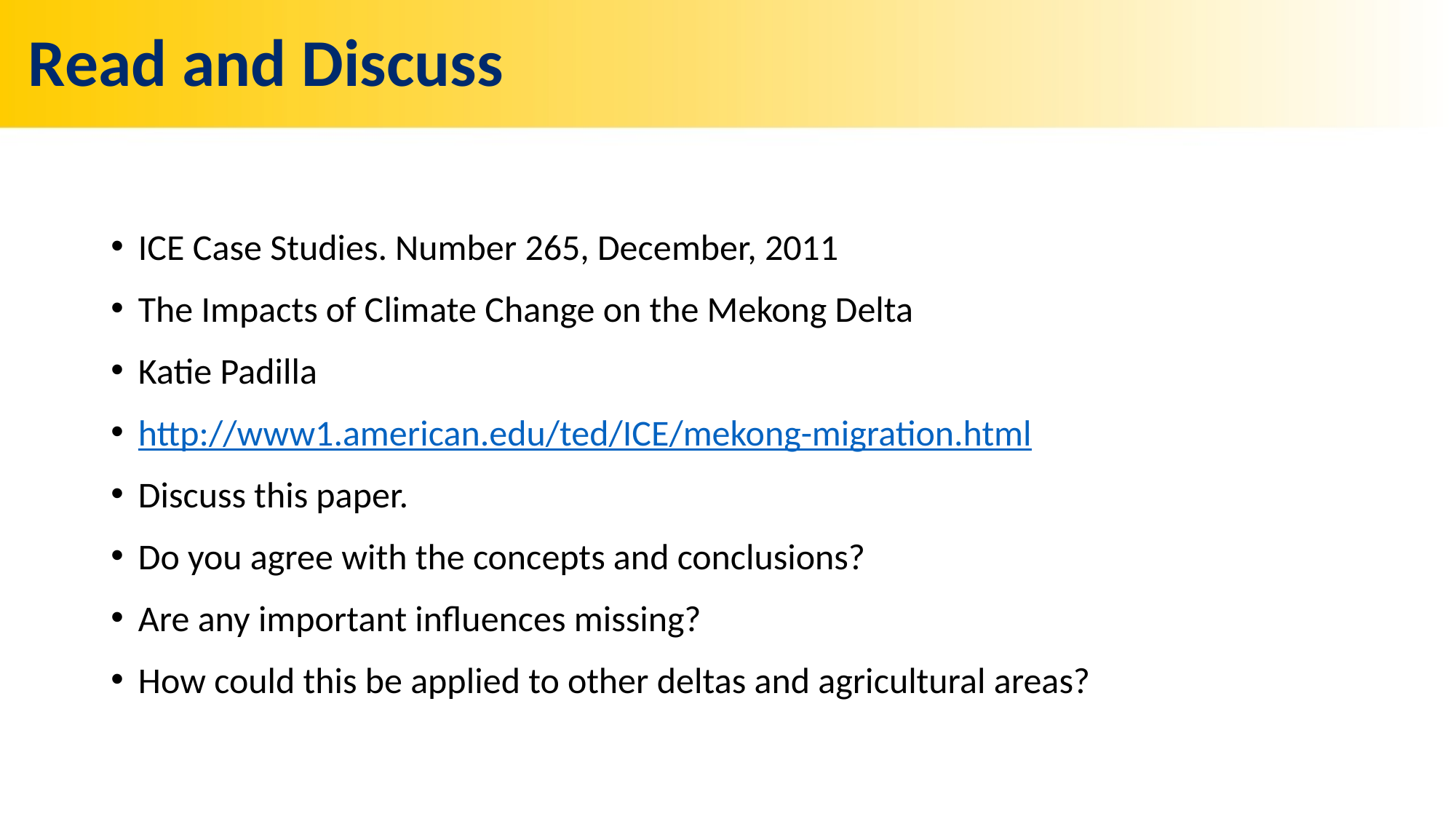

# Read and Discuss
ICE Case Studies. Number 265, December, 2011
The Impacts of Climate Change on the Mekong Delta
Katie Padilla
http://www1.american.edu/ted/ICE/mekong-migration.html
Discuss this paper.
Do you agree with the concepts and conclusions?
Are any important influences missing?
How could this be applied to other deltas and agricultural areas?